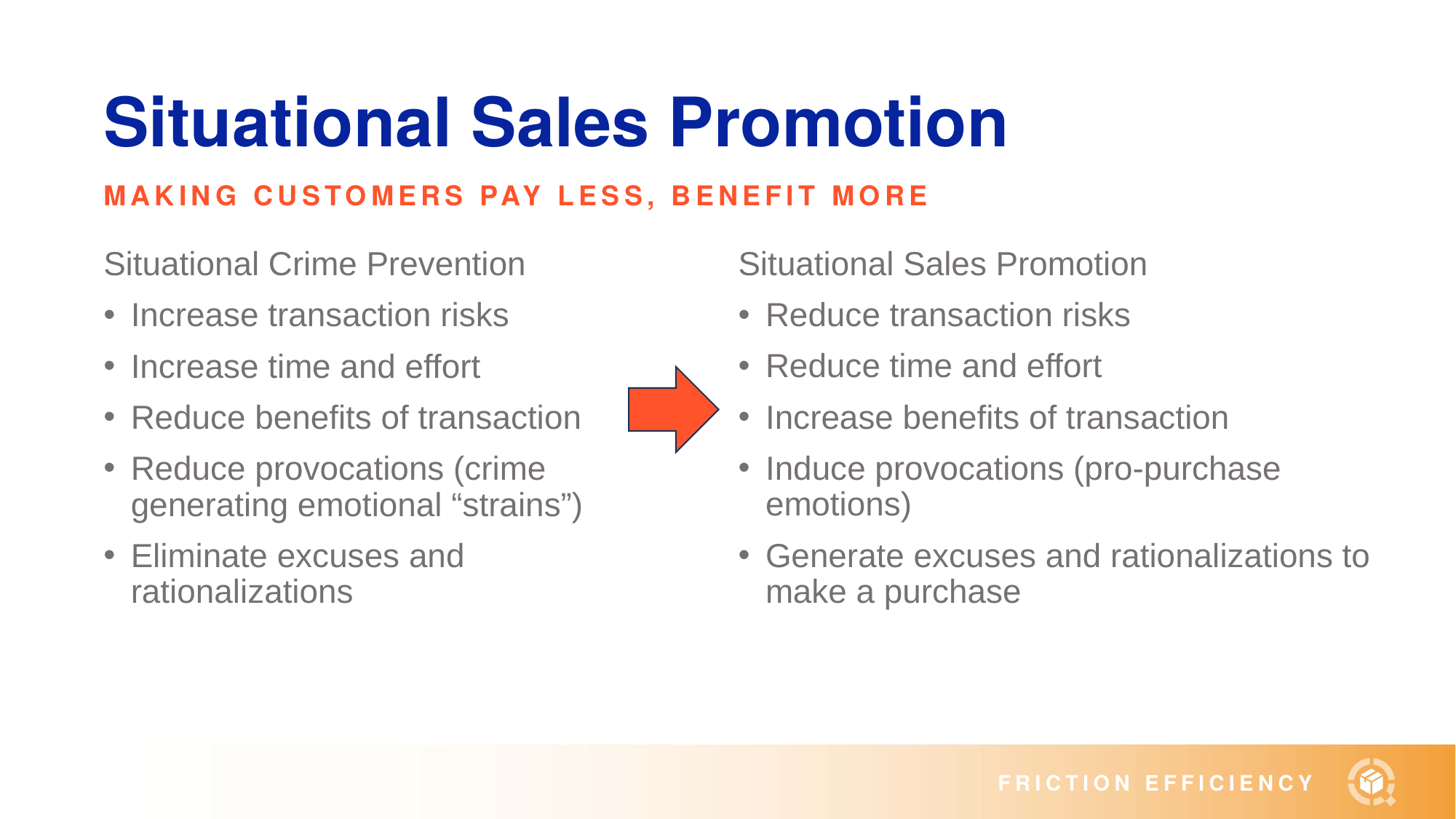

# Situational Sales Promotion
MAKING CUSTOMERS PAY LESS, BENEFIT MORE
Situational Crime Prevention
Increase transaction risks
Increase time and effort
Reduce benefits of transaction
Reduce provocations (crime generating emotional “strains”)
Eliminate excuses and rationalizations

Situational Sales Promotion
Reduce transaction risks
Reduce time and effort
Increase benefits of transaction
Induce provocations (pro-purchase emotions)
Generate excuses and rationalizations to make a purchase

FRICTION EFFICIENCY